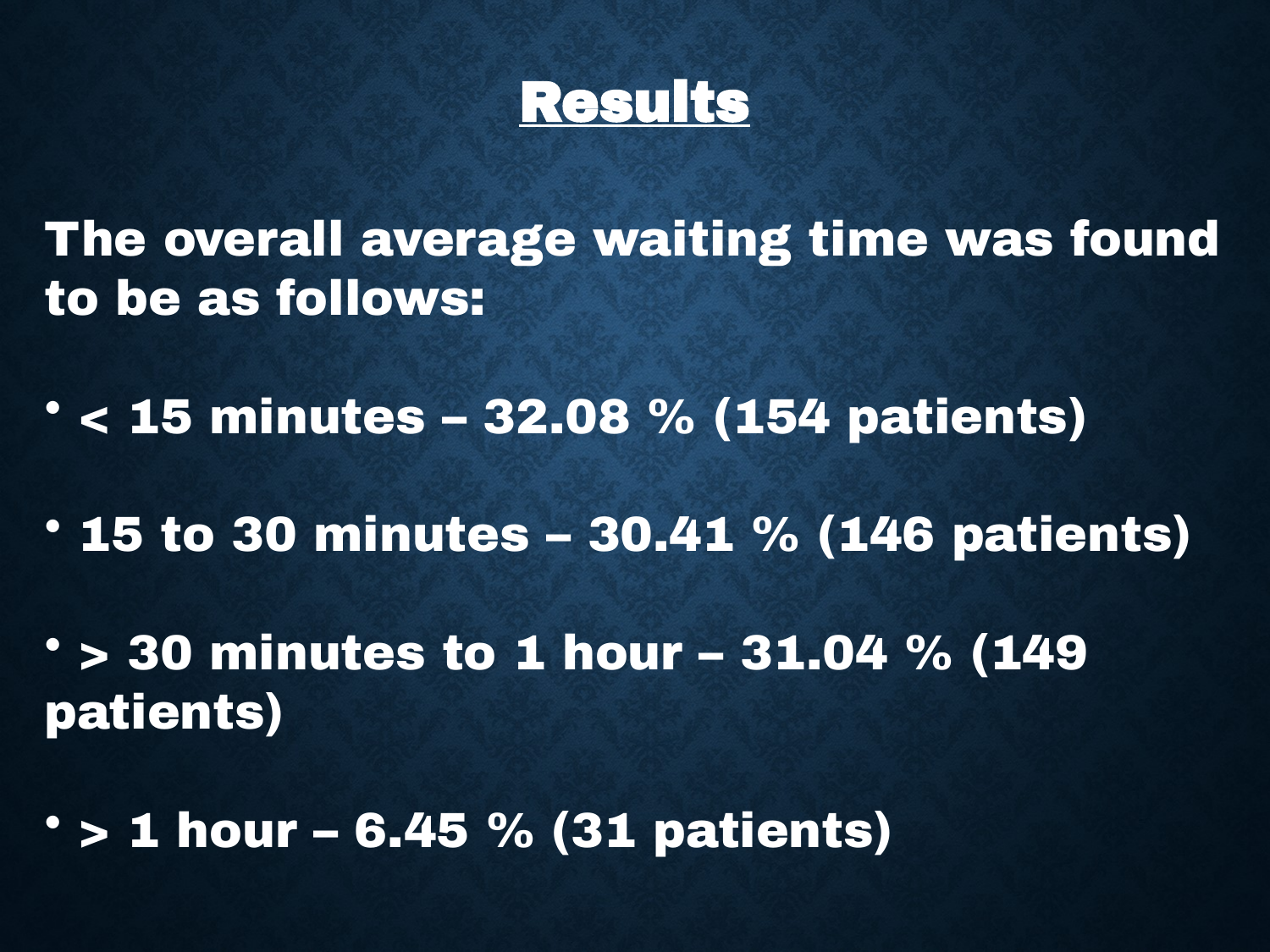

# Results
The overall average waiting time was found to be as follows:

 < 15 minutes – 32.08 % (154 patients)

 15 to 30 minutes – 30.41 % (146 patients)

 > 30 minutes to 1 hour – 31.04 % (149 patients)

 > 1 hour – 6.45 % (31 patients)